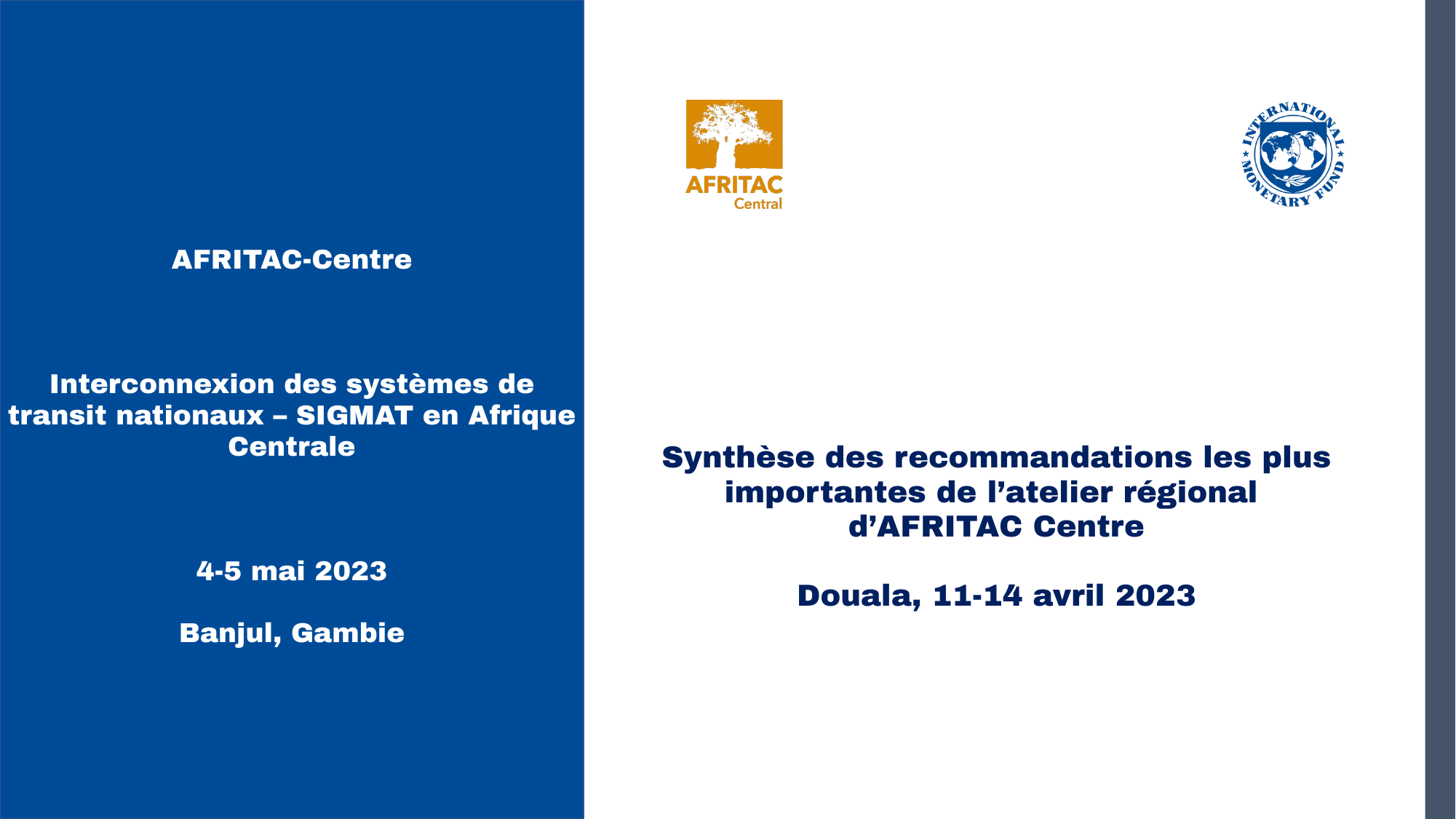

AFRITAC-Centre

Interconnexion des systèmes de transit nationaux – SIGMAT en Afrique Centrale
4-5 mai 2023

Banjul, Gambie

Synthèse des recommandations les plus importantes de l’atelier régional
d’AFRITAC Centre

Douala, 11-14 avril 2023